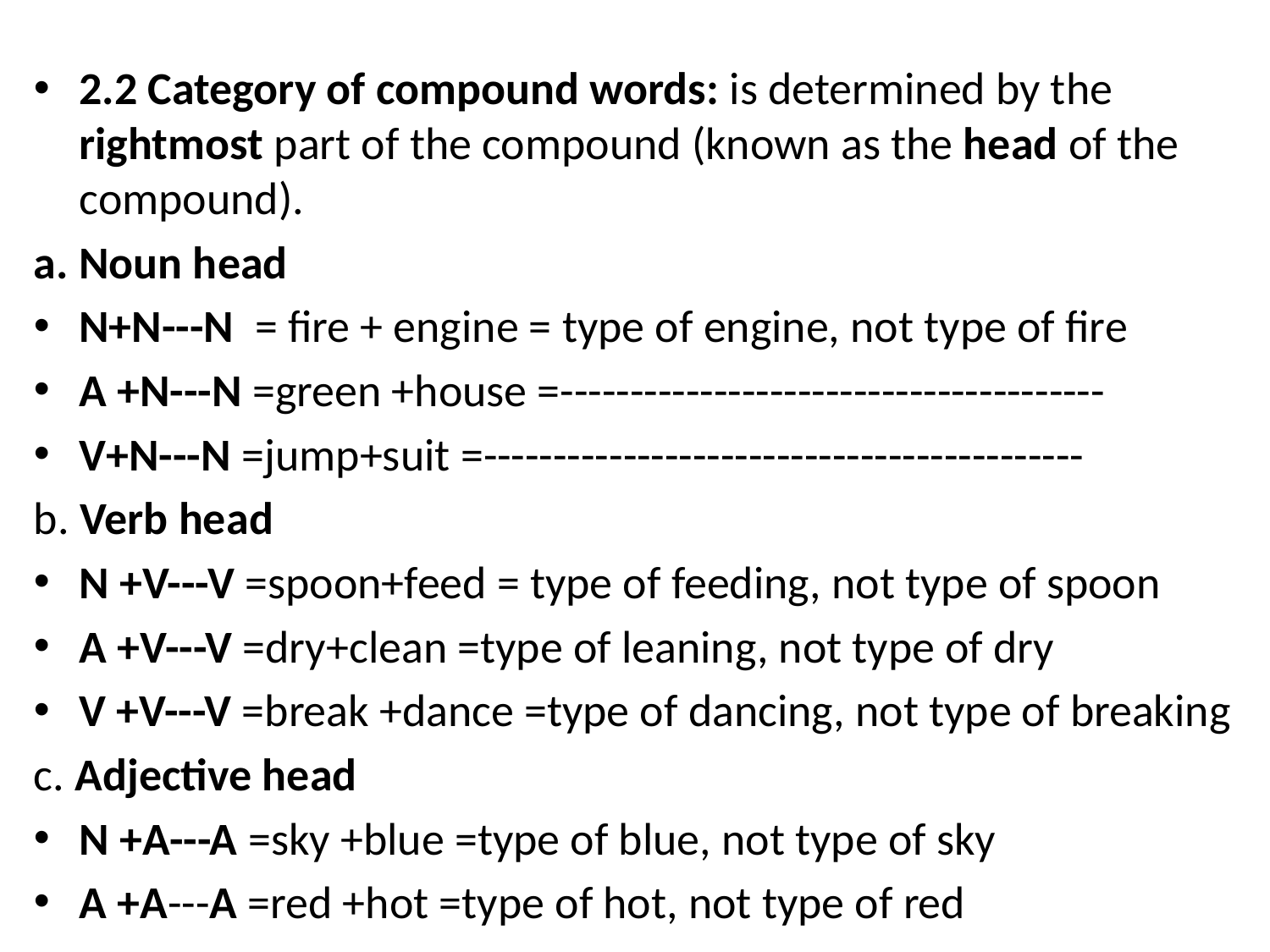

#
2.2 Category of compound words: is determined by the rightmost part of the compound (known as the head of the compound).
a. Noun head
N+N---N  = fire + engine = type of engine, not type of fire
A +N---N =green +house =---------------------------------------
V+N---N =jump+suit =-------------------------------------------
b. Verb head
N +V---V =spoon+feed = type of feeding, not type of spoon
A +V---V =dry+clean =type of leaning, not type of dry
V +V---V =break +dance =type of dancing, not type of breaking
c. Adjective head
N +A---A =sky +blue =type of blue, not type of sky
A +A---A =red +hot =type of hot, not type of red